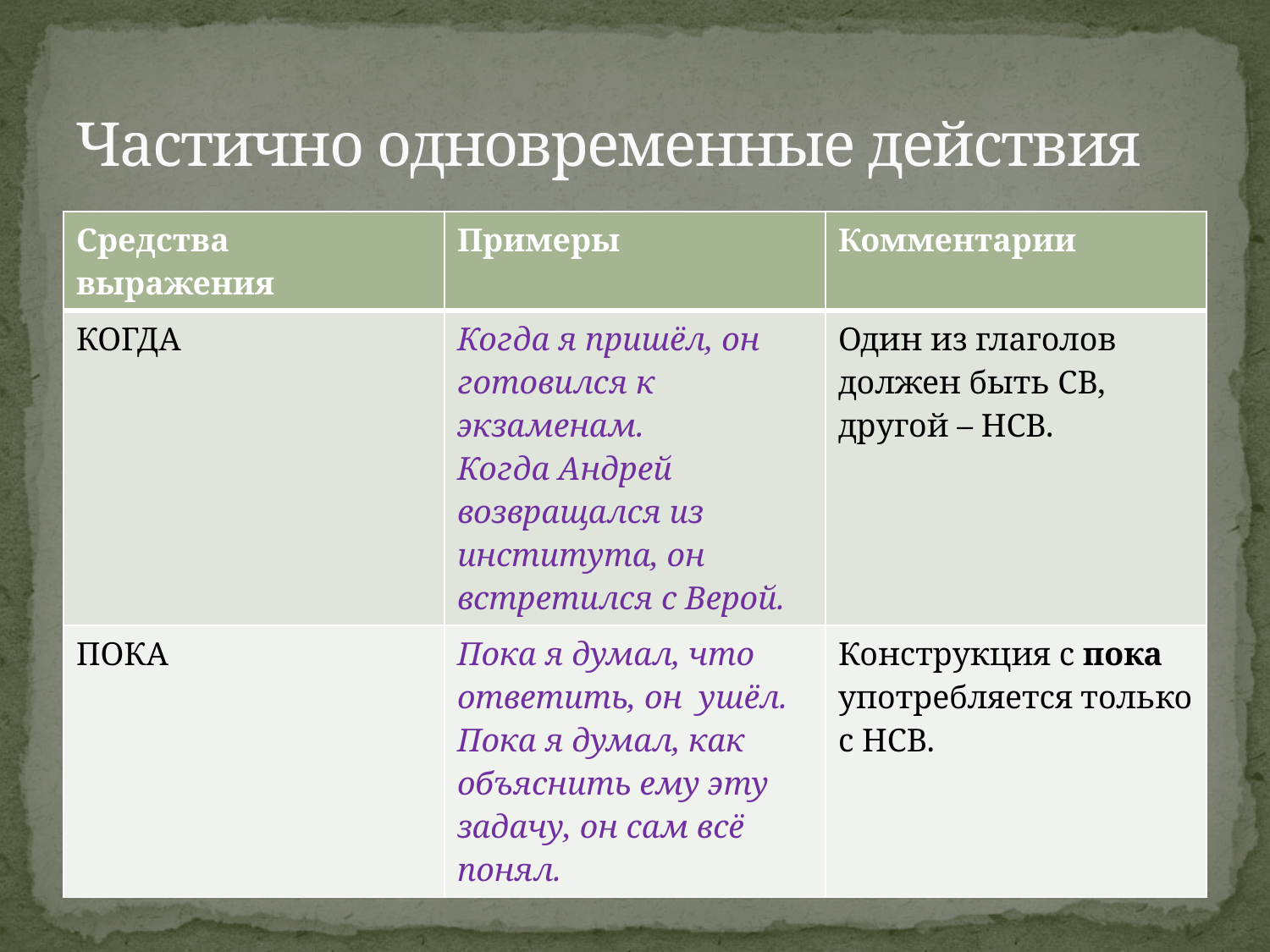

# Частично одновременные действия
| Средства выражения | Примеры | Комментарии |
| --- | --- | --- |
| КОГДА | Когда я пришёл, он готовился к экзаменам. Когда Андрей возвращался из института, он встретился с Верой. | Один из глаголов должен быть СВ, другой – НСВ. |
| ПОКА | Пока я думал, что ответить, он ушёл. Пока я думал, как объяснить ему эту задачу, он сам всё понял. | Конструкция с пока употребляется только с НСВ. |